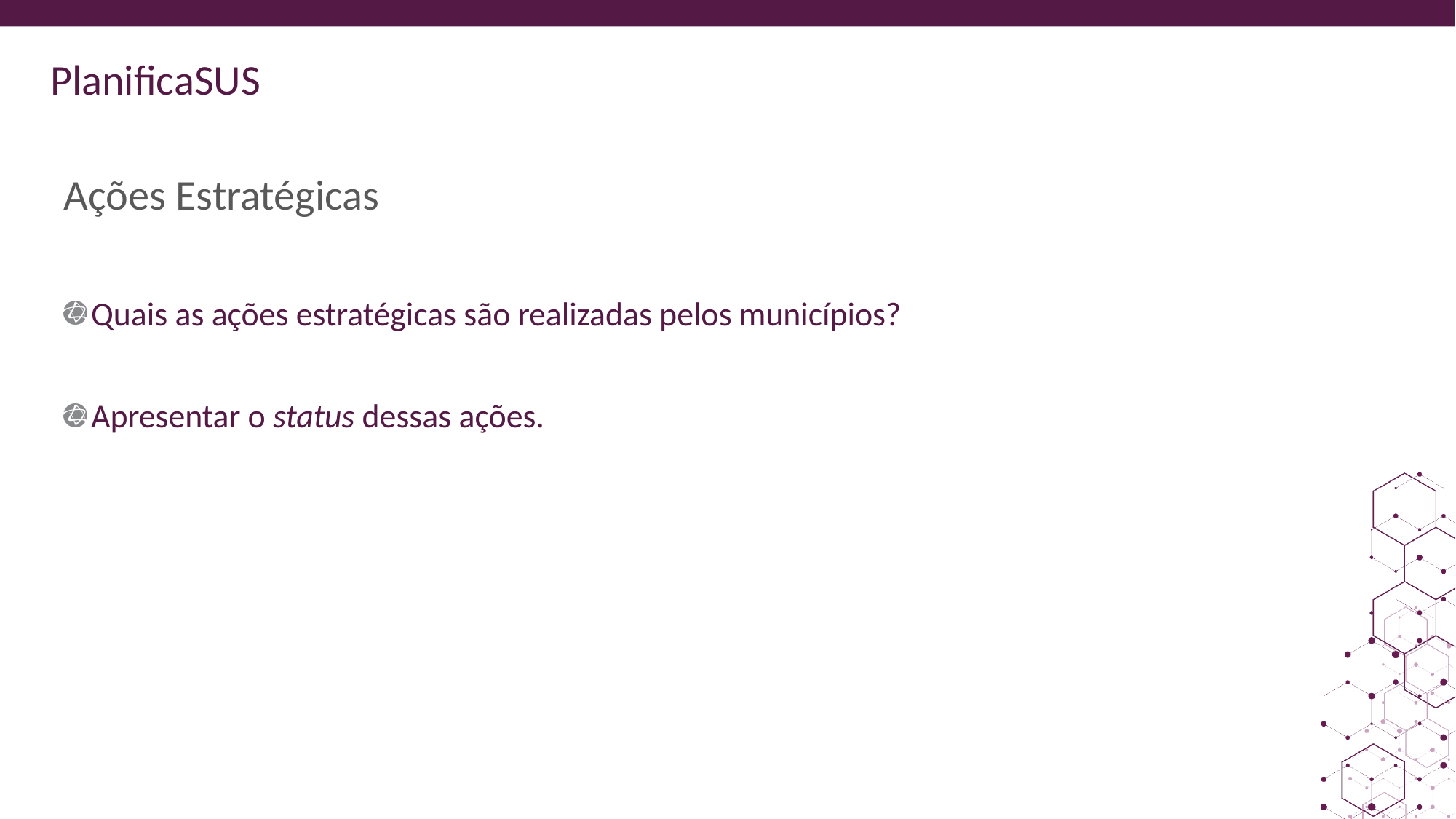

ORIENTAÇÕES:

Slide corpo TUTORIA
Fonte de sub-título: calibri 28 - cor do marcador
Corpo do texto: calibri 22 – azul
Manter os marcadores
Máximo cinco tópicos por slide
Tópicos alinhados à esquerda

# Ações Estratégicas
Quais as ações estratégicas são realizadas pelos municípios?

Apresentar o status dessas ações.